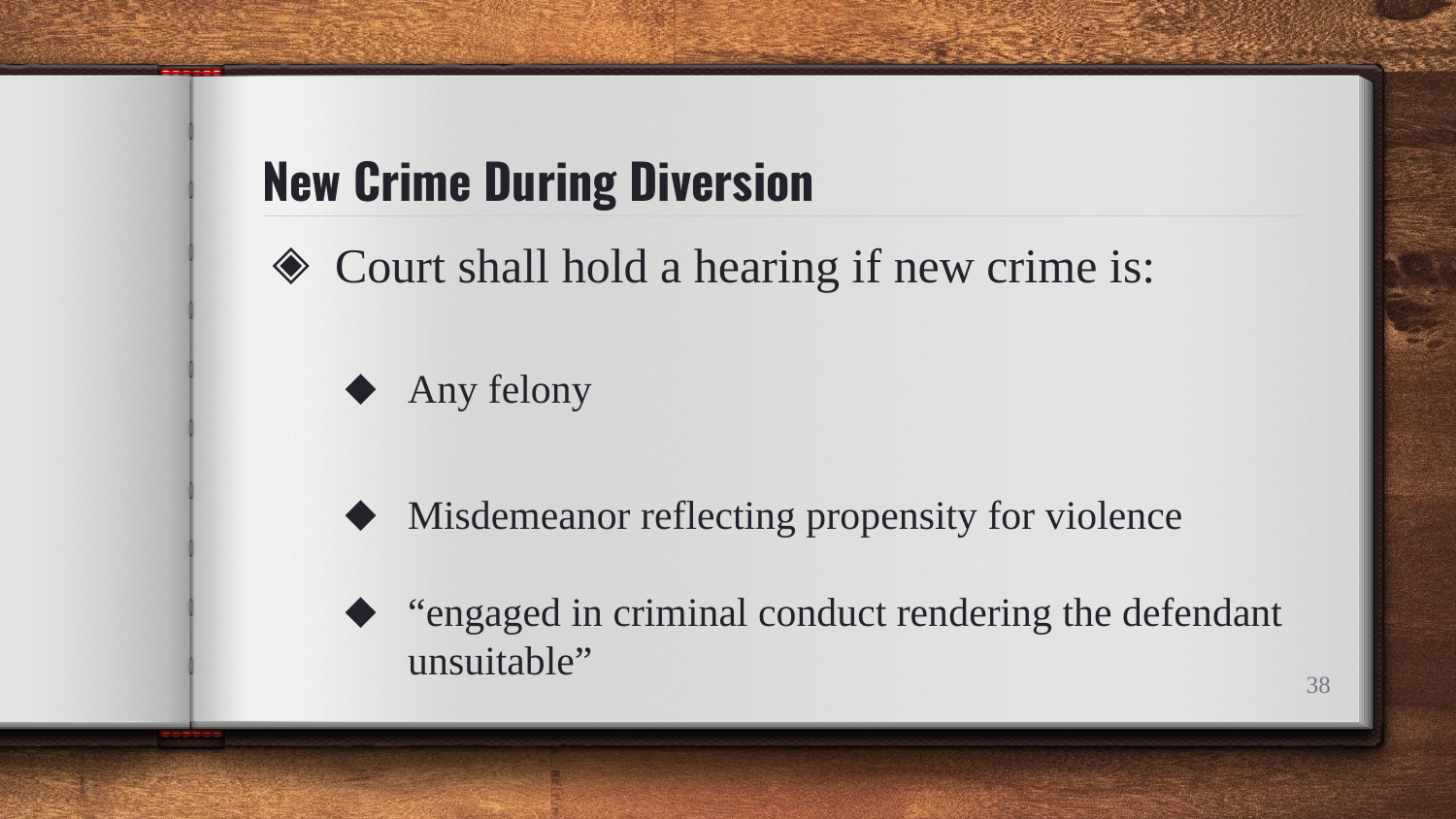

# New Crime During Diversion
Court shall hold a hearing if new crime is:

Any felony

Misdemeanor reflecting propensity for violence

“engaged in criminal conduct rendering the defendant unsuitable”
38